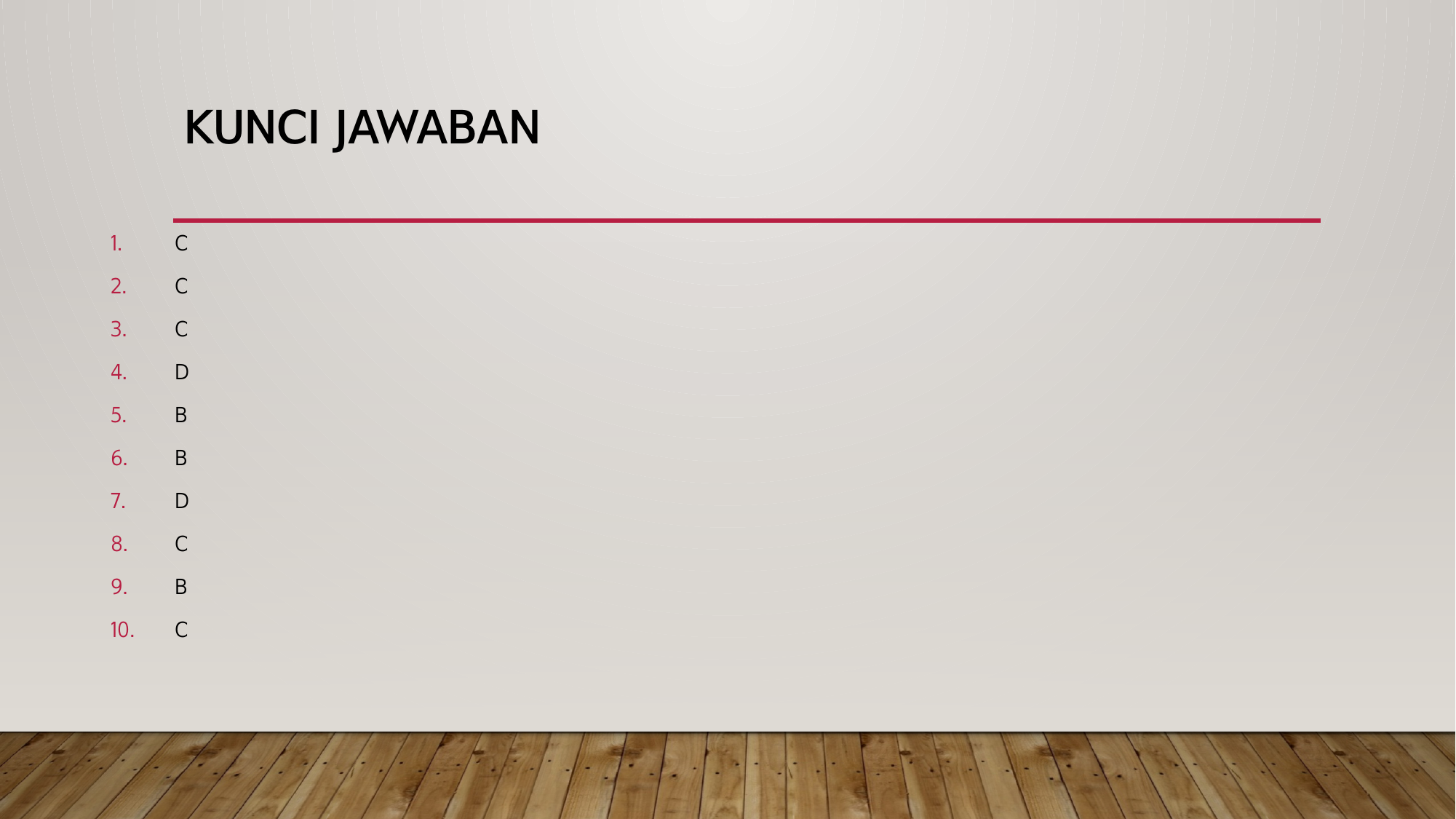

# Kunci Jawaban
C
C
C
D
B
B
D
C
B
C